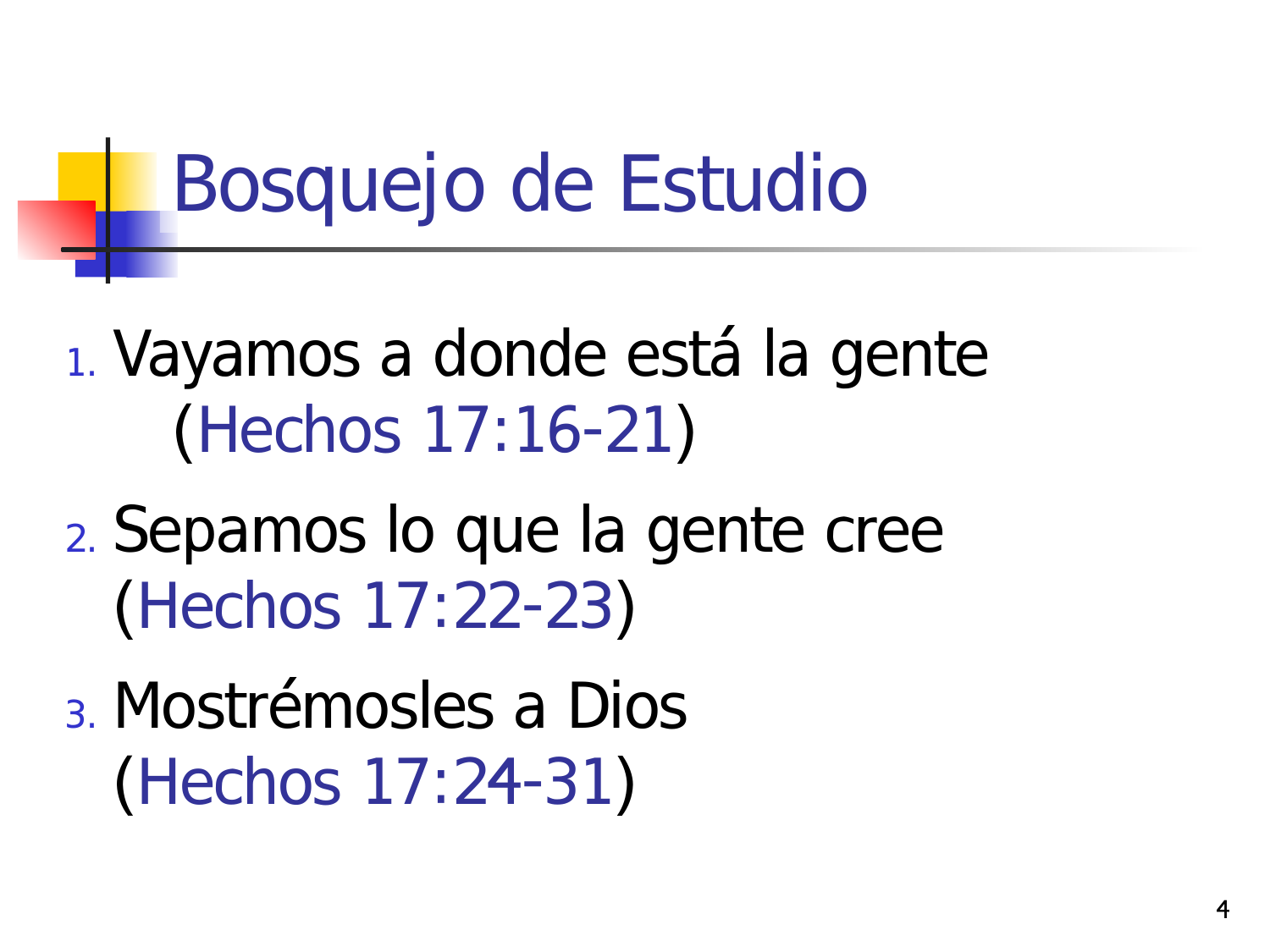

# Bosquejo de Estudio
Vayamos a donde está la gente             (Hechos 17:16-21)
Sepamos lo que la gente cree    (Hechos 17:22-23)
Mostrémosles a Dios             (Hechos 17:24-31)
4